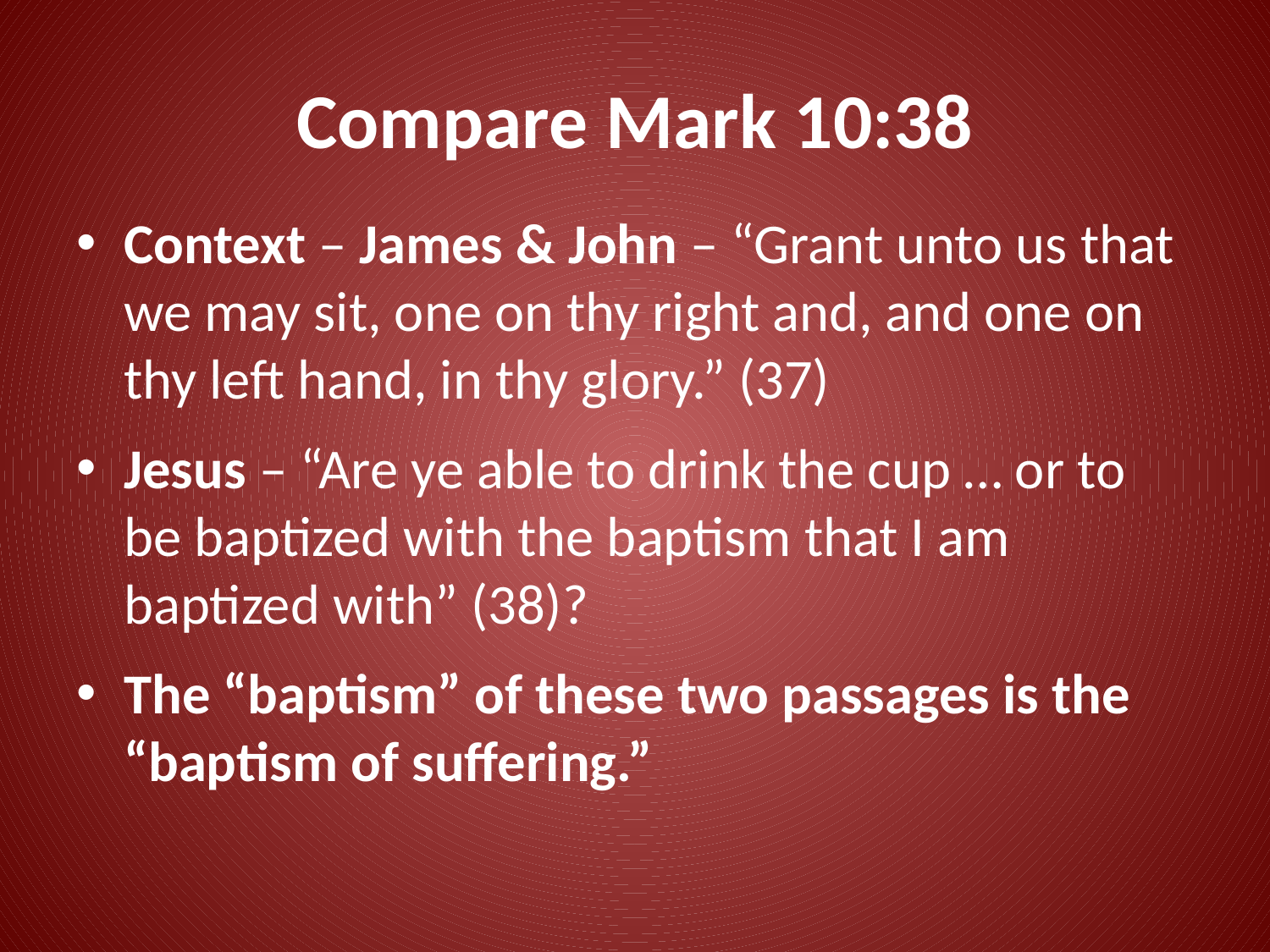

# Compare Mark 10:38
Context – James & John – “Grant unto us that we may sit, one on thy right and, and one on thy left hand, in thy glory.” (37)
Jesus – “Are ye able to drink the cup … or to be baptized with the baptism that I am baptized with” (38)?
The “baptism” of these two passages is the “baptism of suffering.”